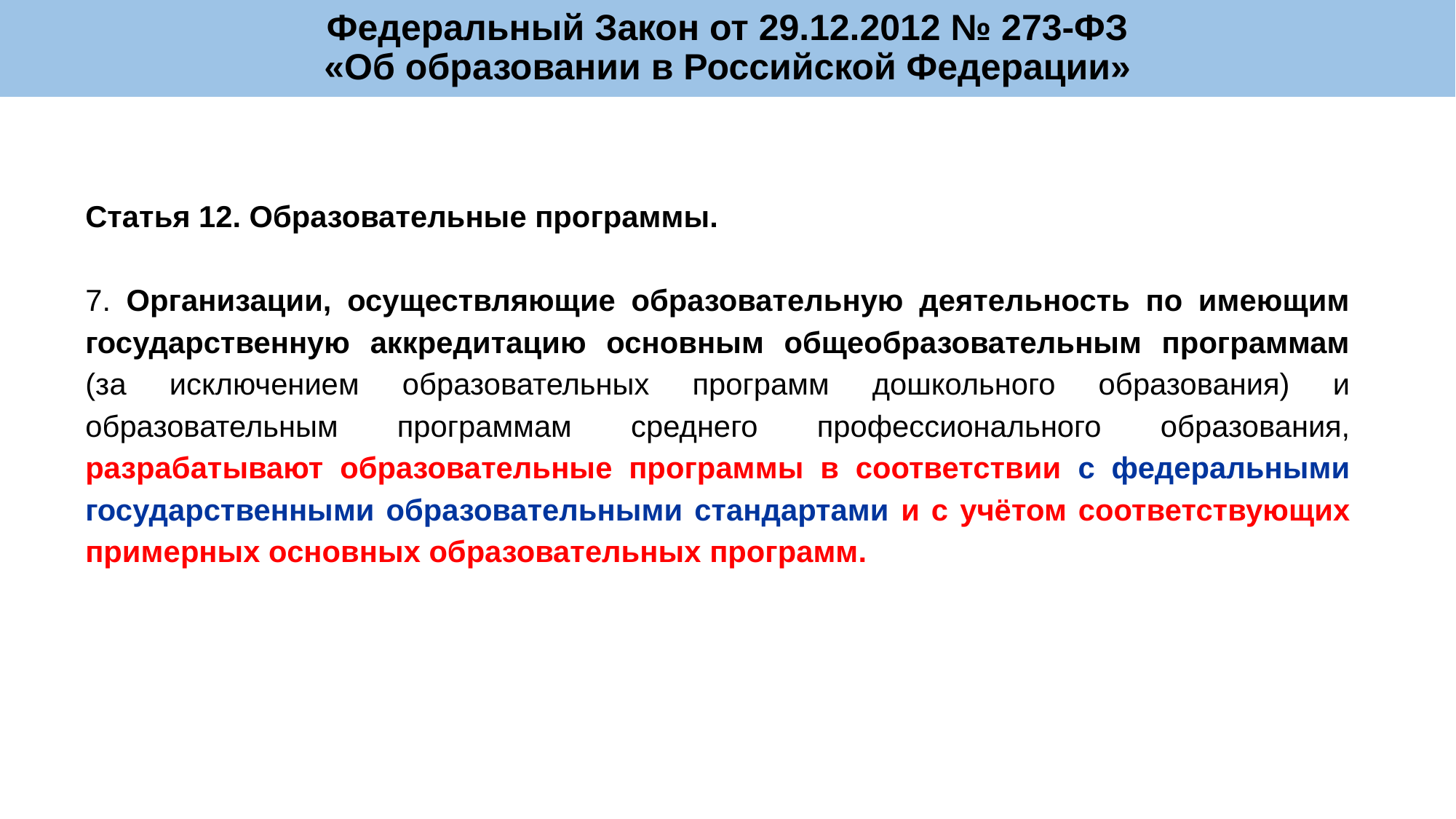

Федеральный Закон от 29.12.2012 № 273-ФЗ
«Об образовании в Российской Федерации»
Статья 12. Образовательные программы.

7. Организации, осуществляющие образовательную деятельность по имеющим государственную аккредитацию основным общеобразовательным программам (за исключением образовательных программ дошкольного образования) и образовательным программам среднего профессионального образования, разрабатывают образовательные программы в соответствии с федеральными государственными образовательными стандартами и с учётом соответствующих примерных основных образовательных программ.

10
411
232
707
456
177
120